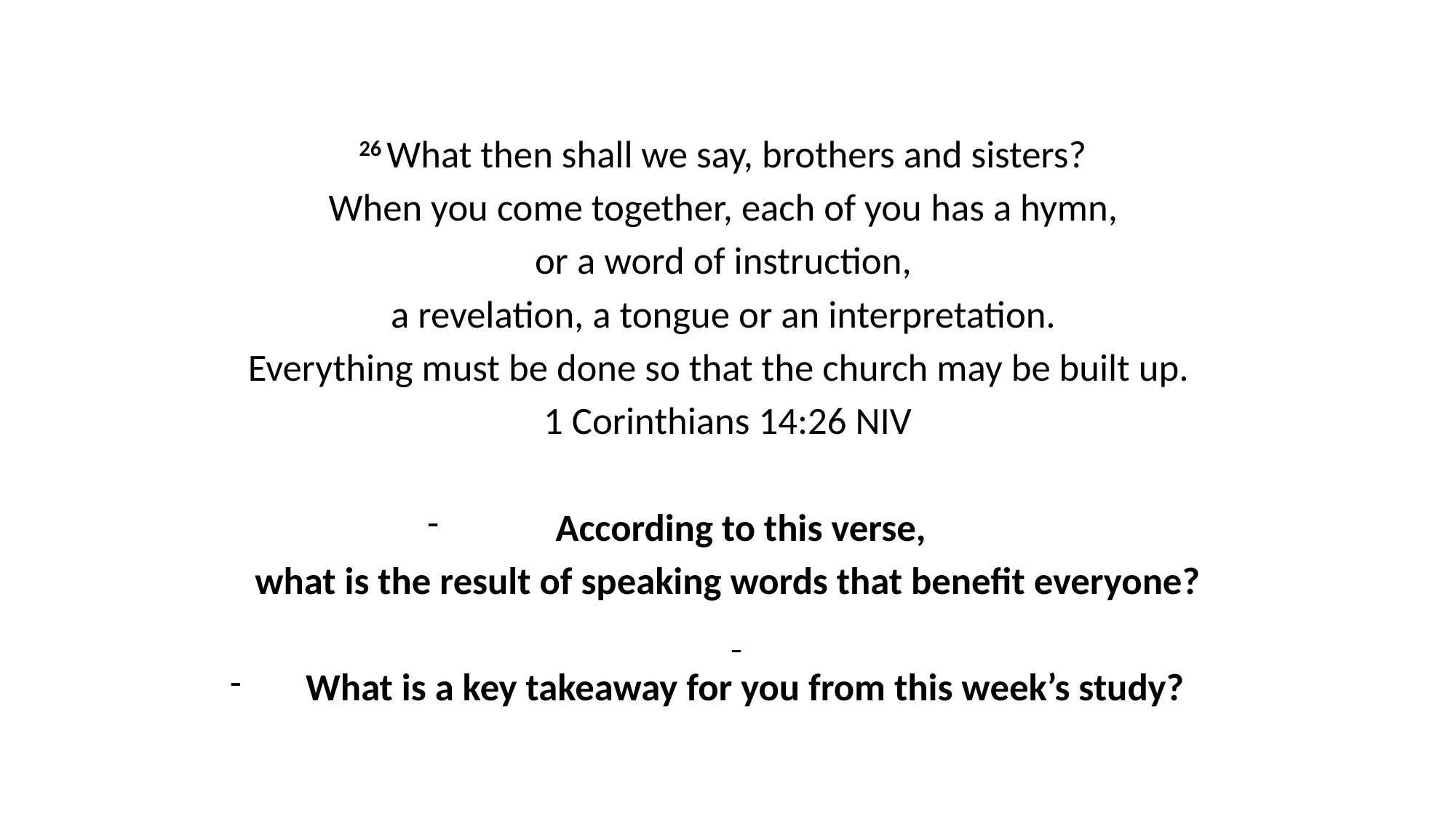

26 What then shall we say, brothers and sisters?
When you come together, each of you has a hymn,
or a word of instruction,
a revelation, a tongue or an interpretation.
Everything must be done so that the church may be built up.
1 Corinthians 14:26 NIV

According to this verse,
what is the result of speaking words that benefit everyone?

What is a key takeaway for you from this week’s study?